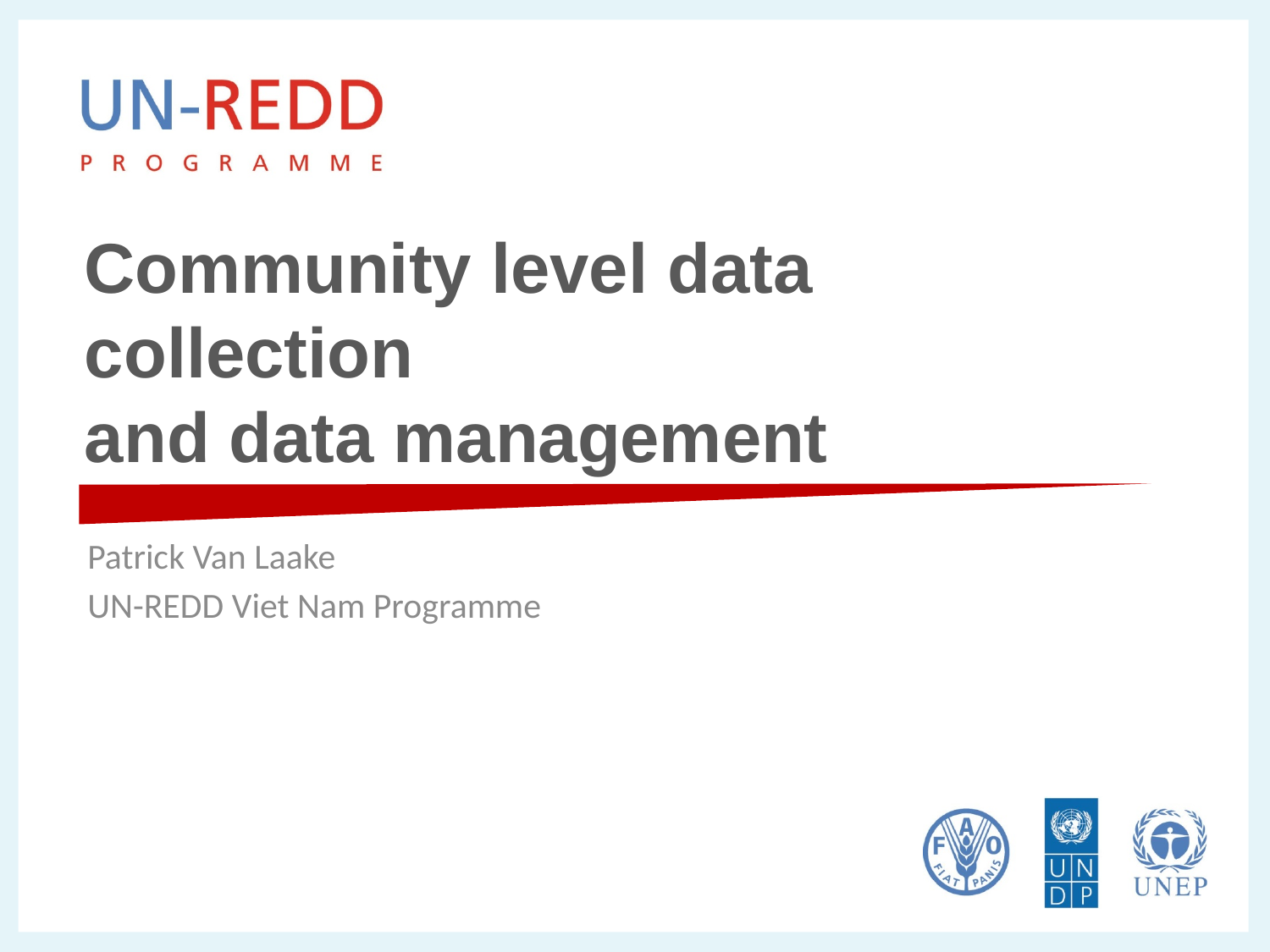

# Community level data collection and data management
Patrick Van Laake
UN-REDD Viet Nam Programme